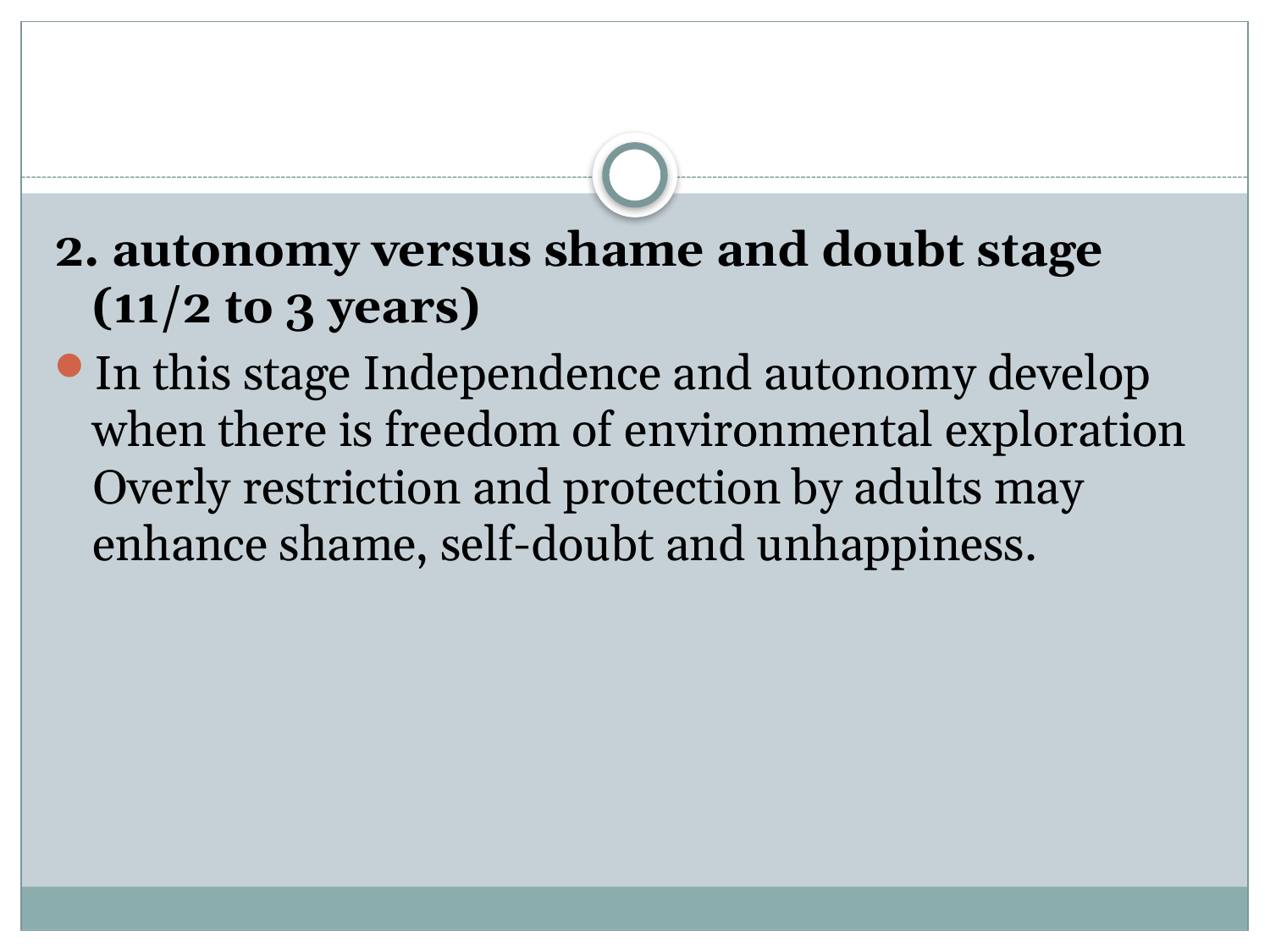

#
2. autonomy versus shame and doubt stage (11/2 to 3 years)
In this stage Independence and autonomy develop when there is freedom of environmental exploration  Overly restriction and protection by adults may enhance shame, self-doubt and unhappiness.